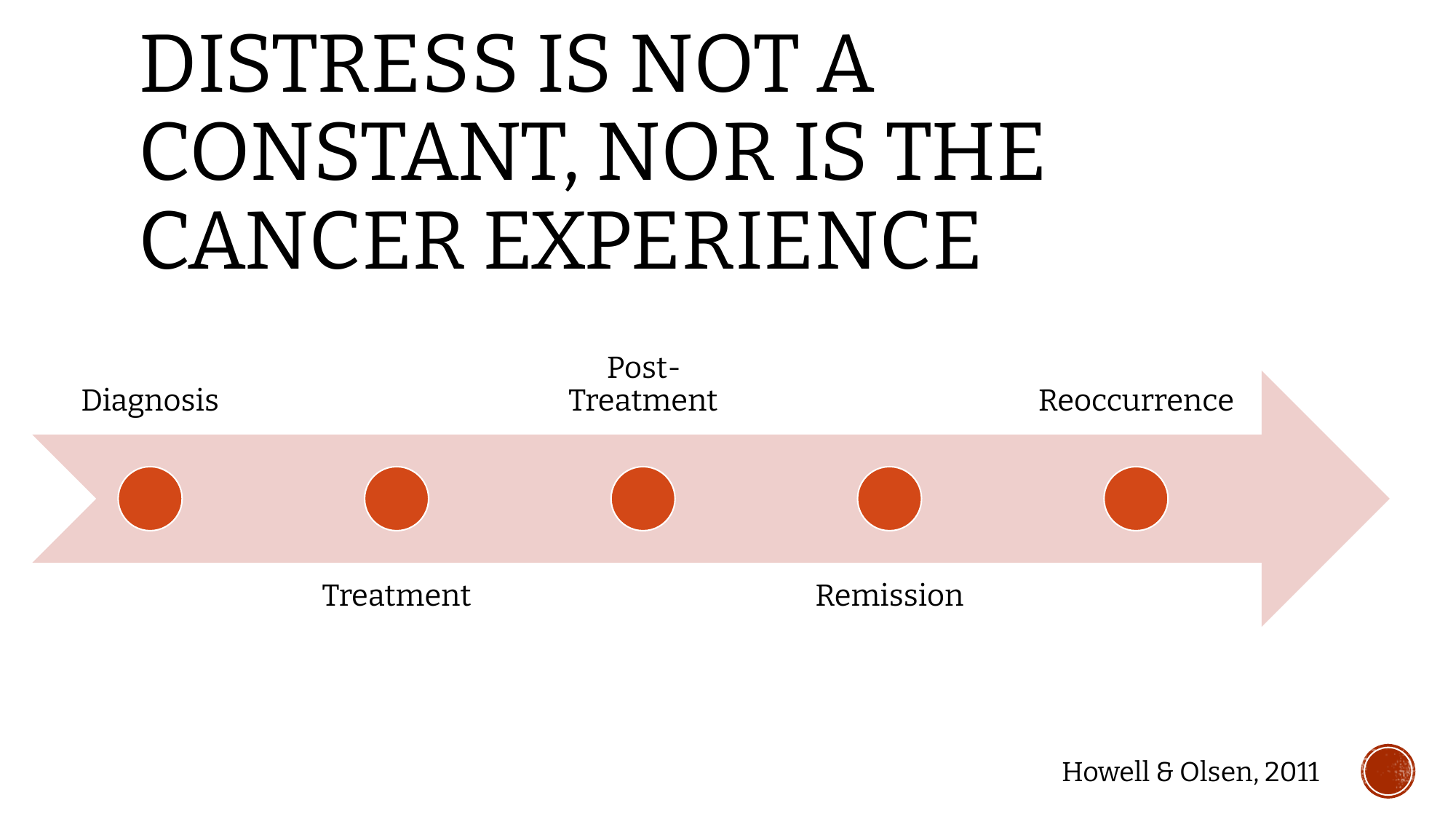

# distress is not a constant, nor is the cancer experience
Diagnosis
Treatment
Post-Treatment
Remission
Reoccurrence
Howell & Olsen, 2011